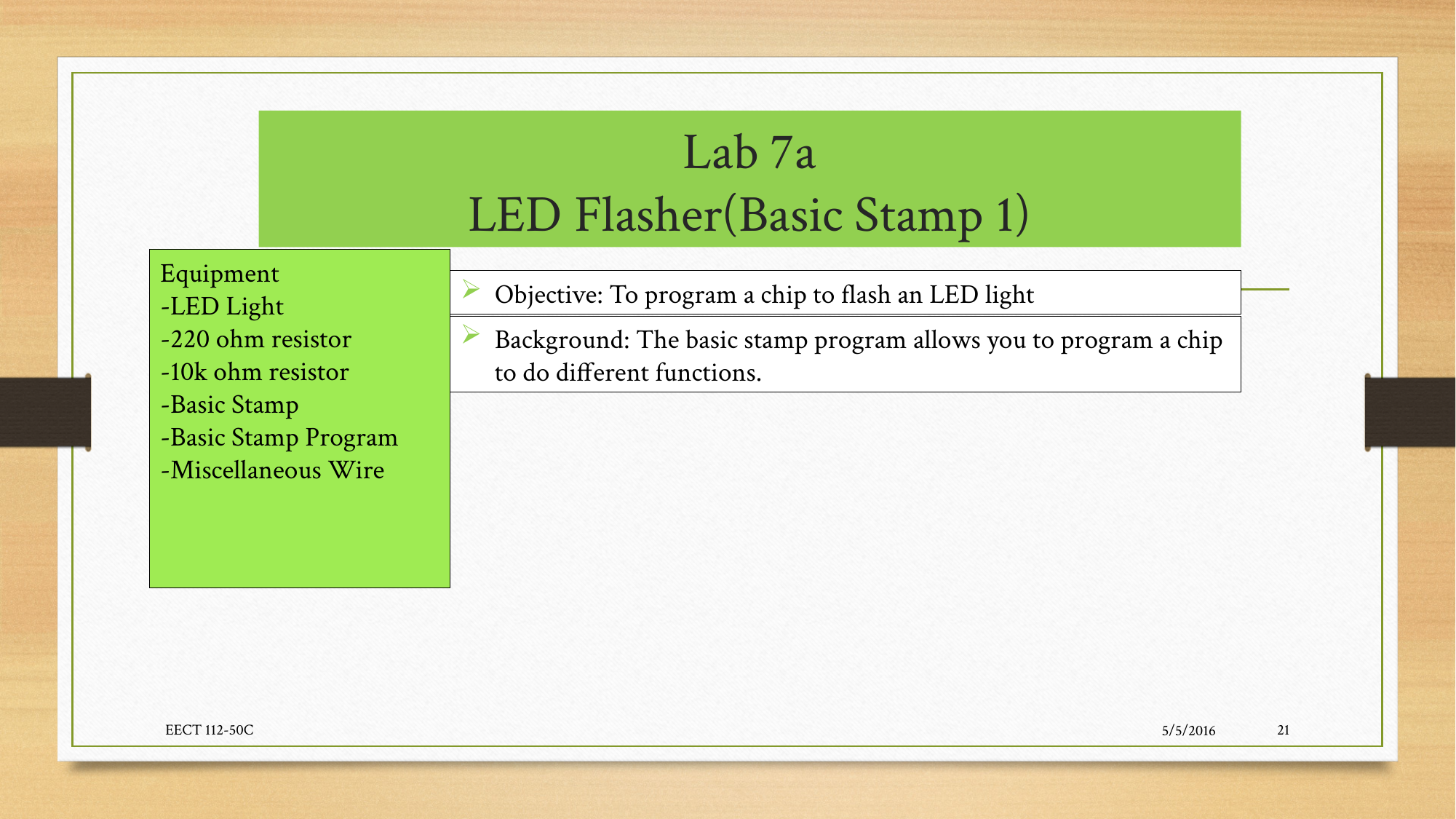

# Lab 7a LED Flasher(Basic Stamp 1)
Equipment
-LED Light
-220 ohm resistor
-10k ohm resistor
-Basic Stamp
-Basic Stamp Program
-Miscellaneous Wire

Objective: To program a chip to flash an LED light
Background: The basic stamp program allows you to program a chip to do different functions.
EECT 112-50C
5/5/2016
21